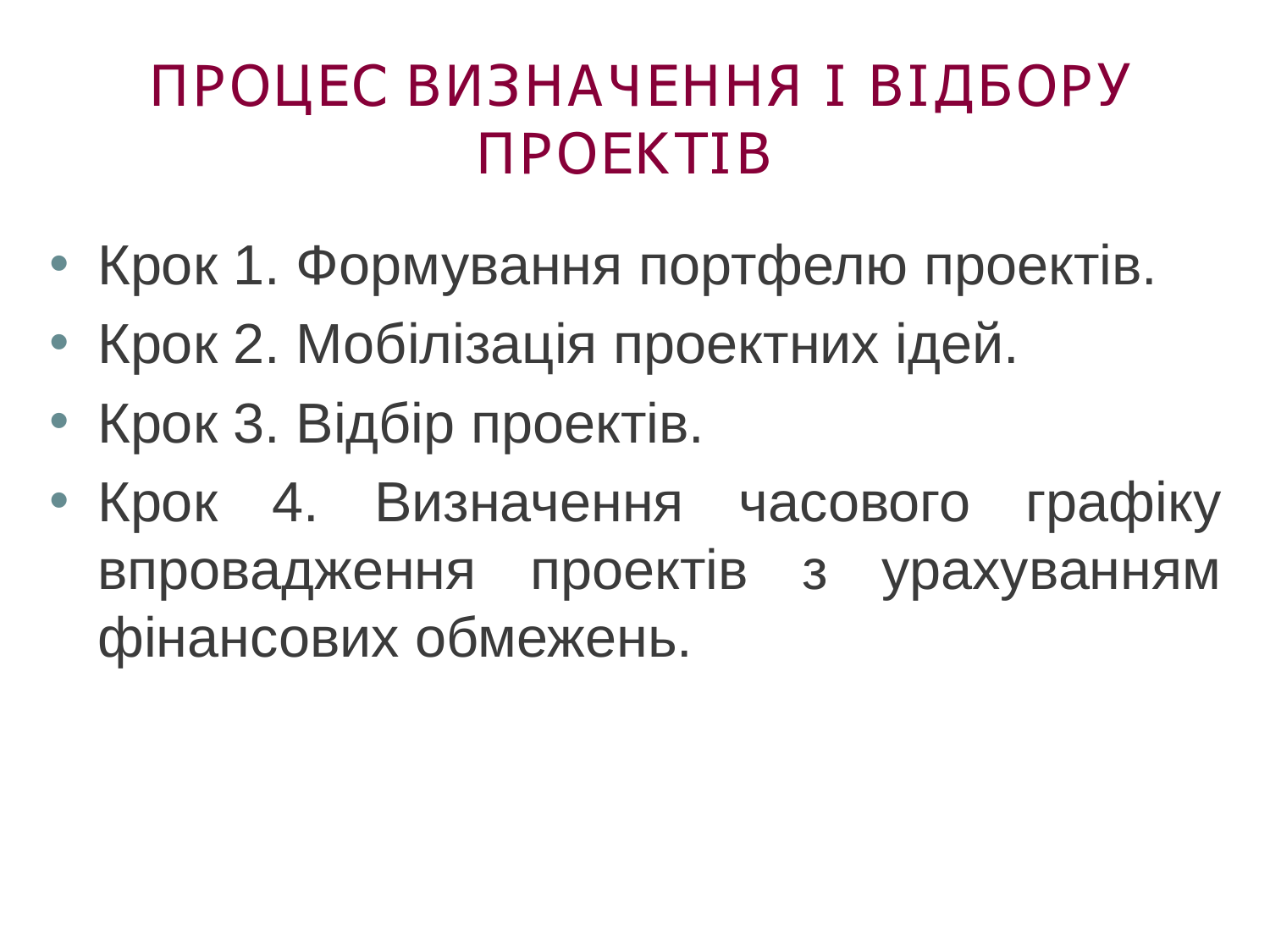

# ПРОЦЕС ВИЗНАЧЕННЯ І ВІДБОРУ ПРОЕКТІВ
Крок 1. Формування портфелю проектів.
Крок 2. Мобілізація проектних ідей.
Крок 3. Відбір проектів.
Крок 4. Визначення часового графіку впровадження проектів з урахуванням фінансових обмежень.